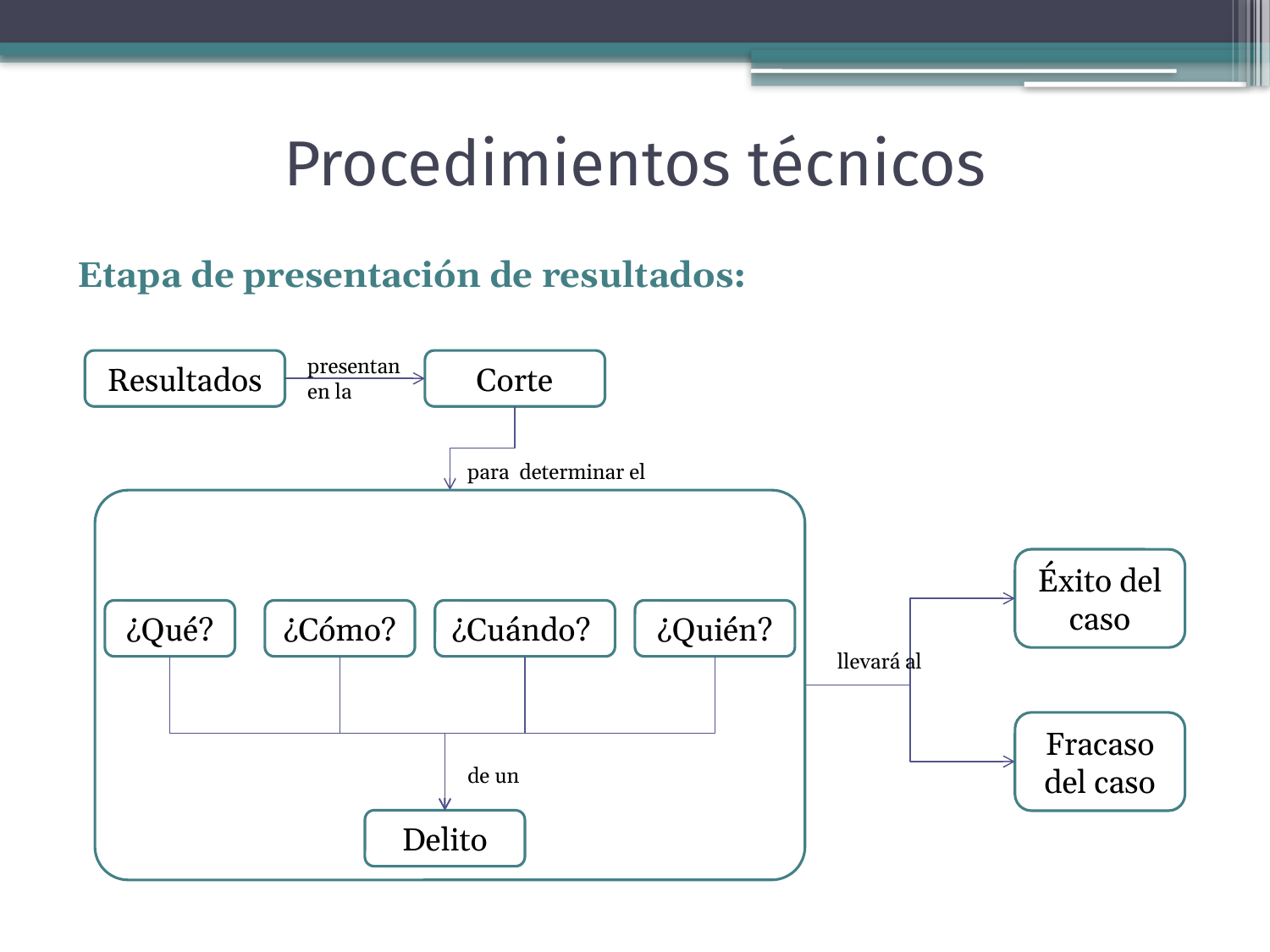

# Procedimientos técnicos
Etapa de presentación de resultados:
presentan en la
Resultados
Corte
para  determinar el

Éxito del caso
¿Qué?
¿Cómo?
¿Cuándo?
¿Quién?
llevará al
Fracaso del caso
de un
Delito